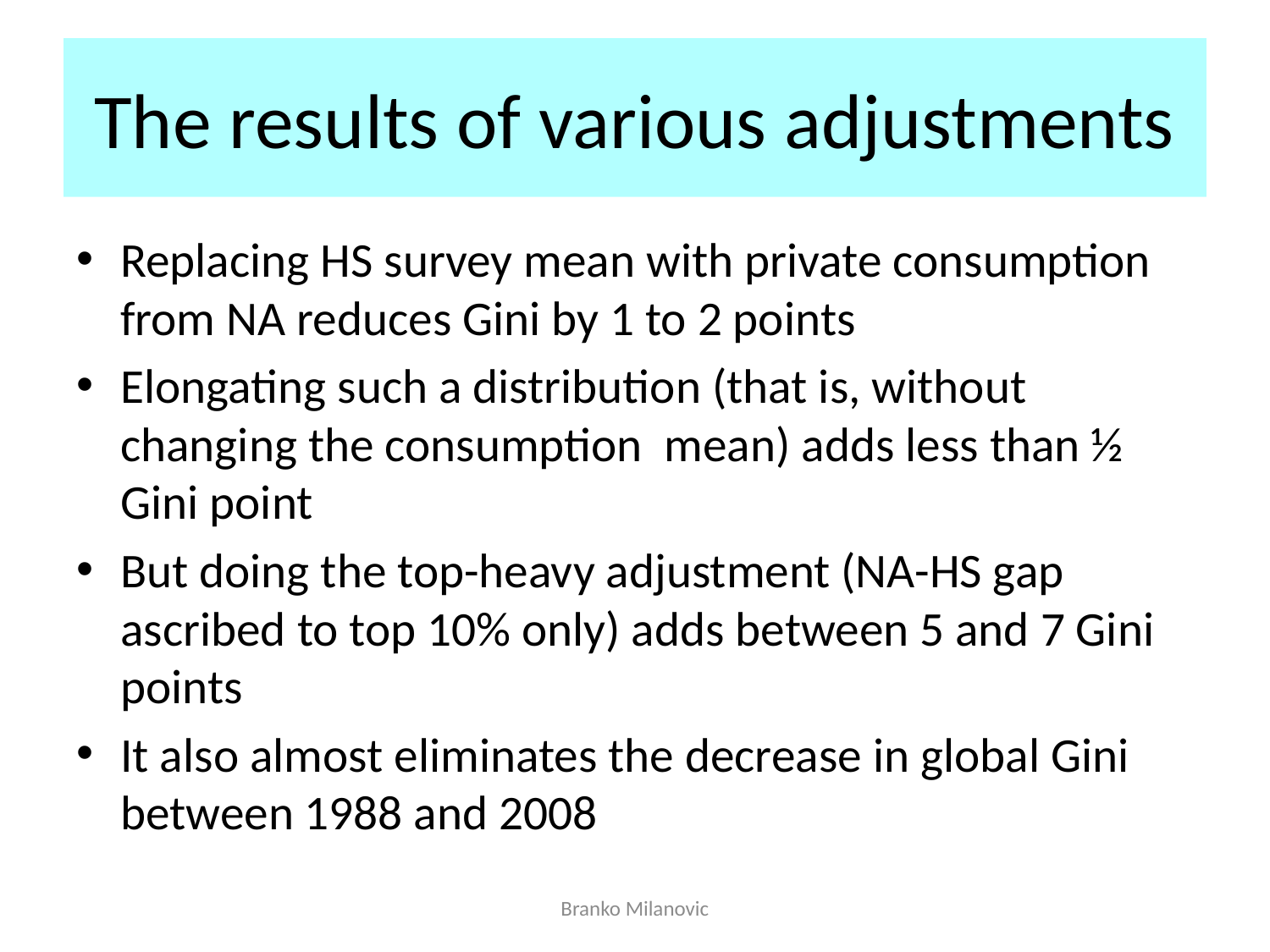

# The results of various adjustments
Replacing HS survey mean with private consumption from NA reduces Gini by 1 to 2 points
Elongating such a distribution (that is, without changing the consumption  mean) adds less than ½ Gini point
But doing the top-heavy adjustment (NA-HS gap ascribed to top 10% only) adds between 5 and 7 Gini points
It also almost eliminates the decrease in global Gini between 1988 and 2008
Branko Milanovic